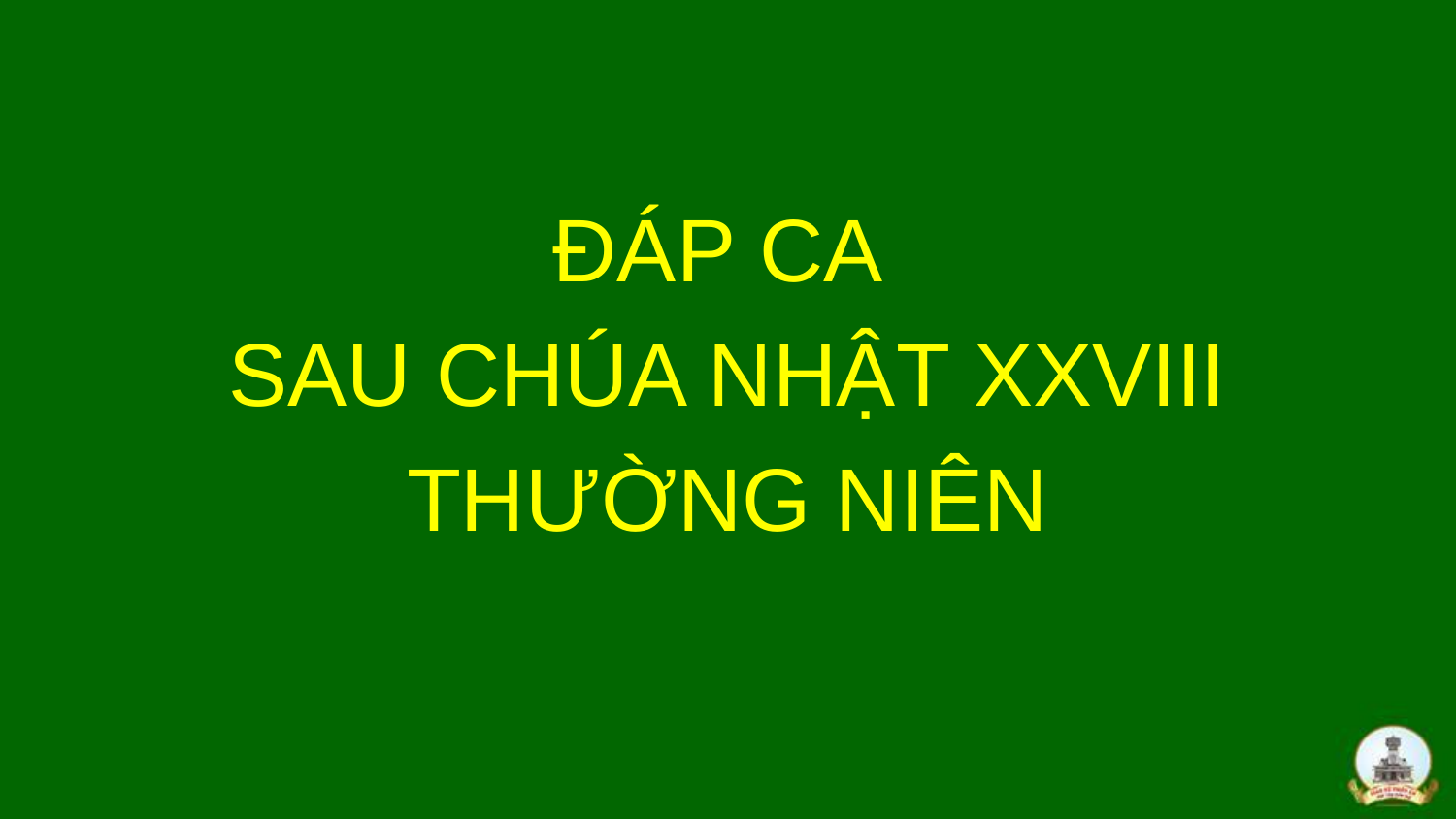

ĐÁP CA
SAU CHÚA NHẬT XXVIII
THƯỜNG NIÊN